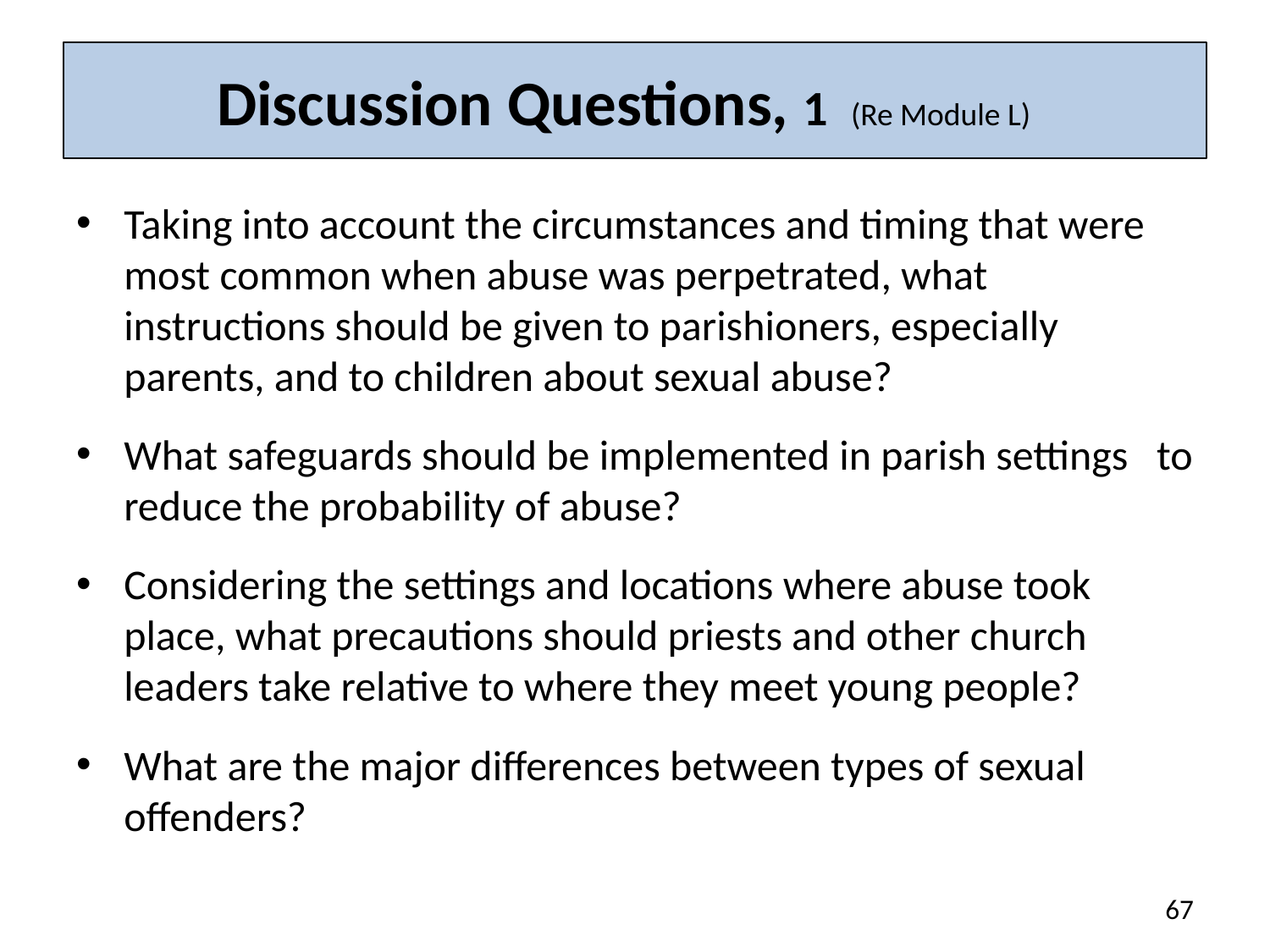

# Discussion Questions, 1  (Re Module L)
Taking into account the circumstances and timing that were most common when abuse was perpetrated, what instructions should be given to parishioners, especially parents, and to children about sexual abuse?

What safeguards should be implemented in parish settings   to reduce the probability of abuse?

Considering the settings and locations where abuse took place, what precautions should priests and other church leaders take relative to where they meet young people?

What are the major differences between types of sexual offenders?

67